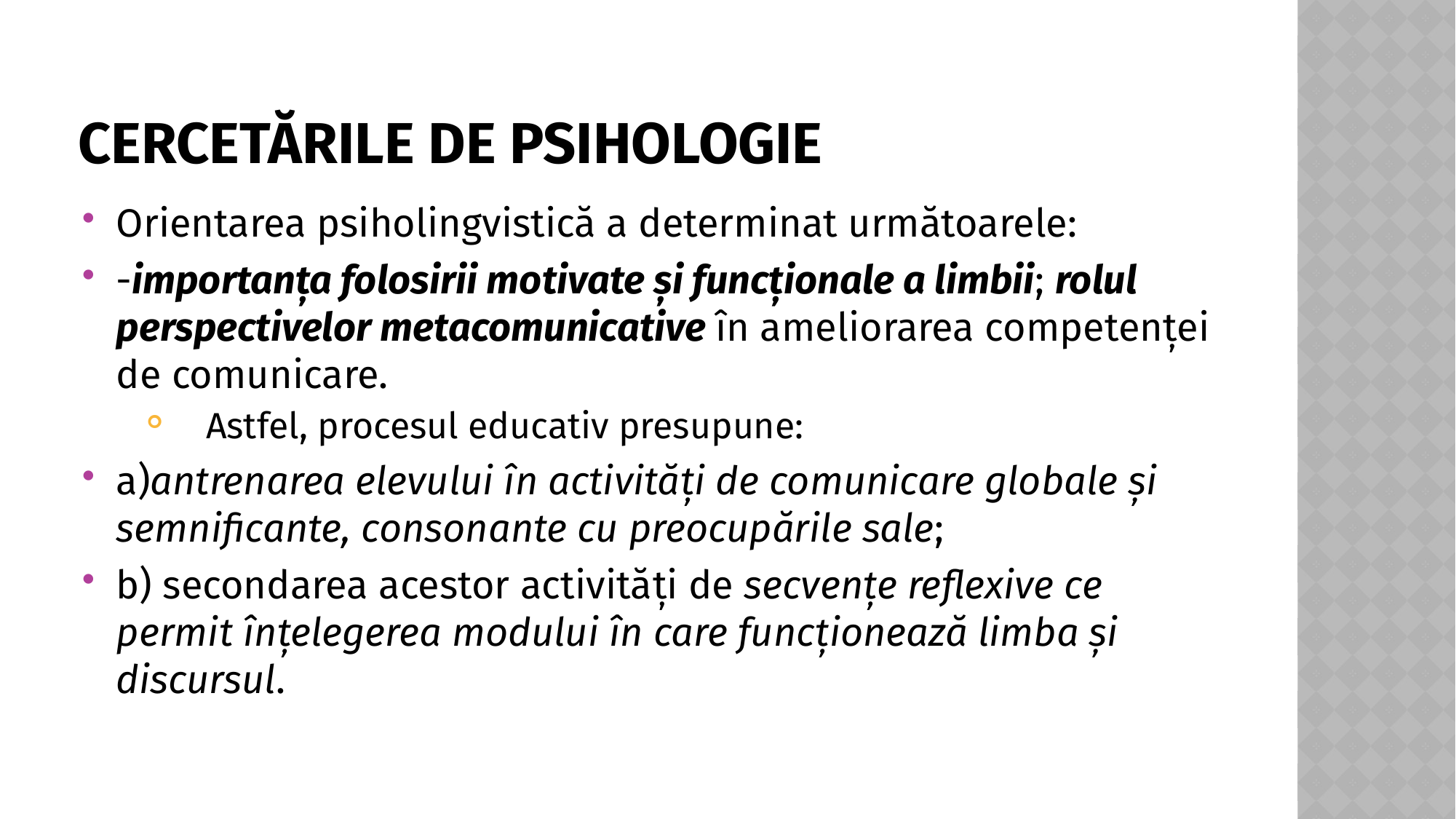

# Cercetările de psihologie
Orientarea psiholingvistică a determinat următoarele:
-importanța folosirii motivate şi funcționale a limbii; rolul perspectivelor metacomunicative în ameliorarea competenței de comunicare.
    Astfel, procesul educativ presupune:
a)antrenarea elevului în activități de comunicare globale şi semnificante, consonante cu preocupările sale;
b) secondarea acestor activități de secvențe reflexive ce permit înțelegerea modului în care funcționează limba şi discursul.